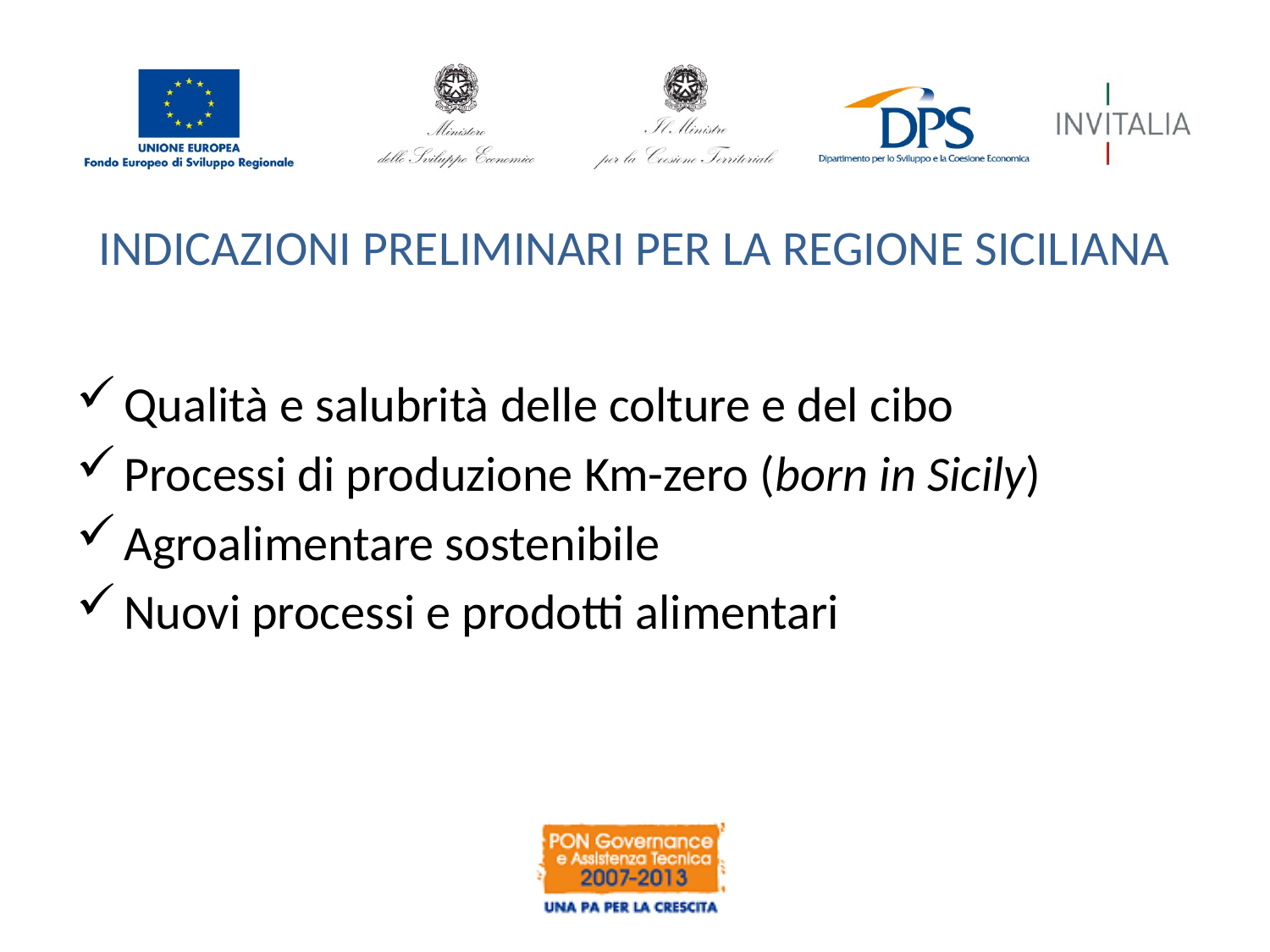

# INDICAZIONI PRELIMINARI PER LA REGIONE SICILIANA
Qualità e salubrità delle colture e del cibo
Processi di produzione Km-zero (born in Sicily)
Agroalimentare sostenibile
Nuovi processi e prodotti alimentari